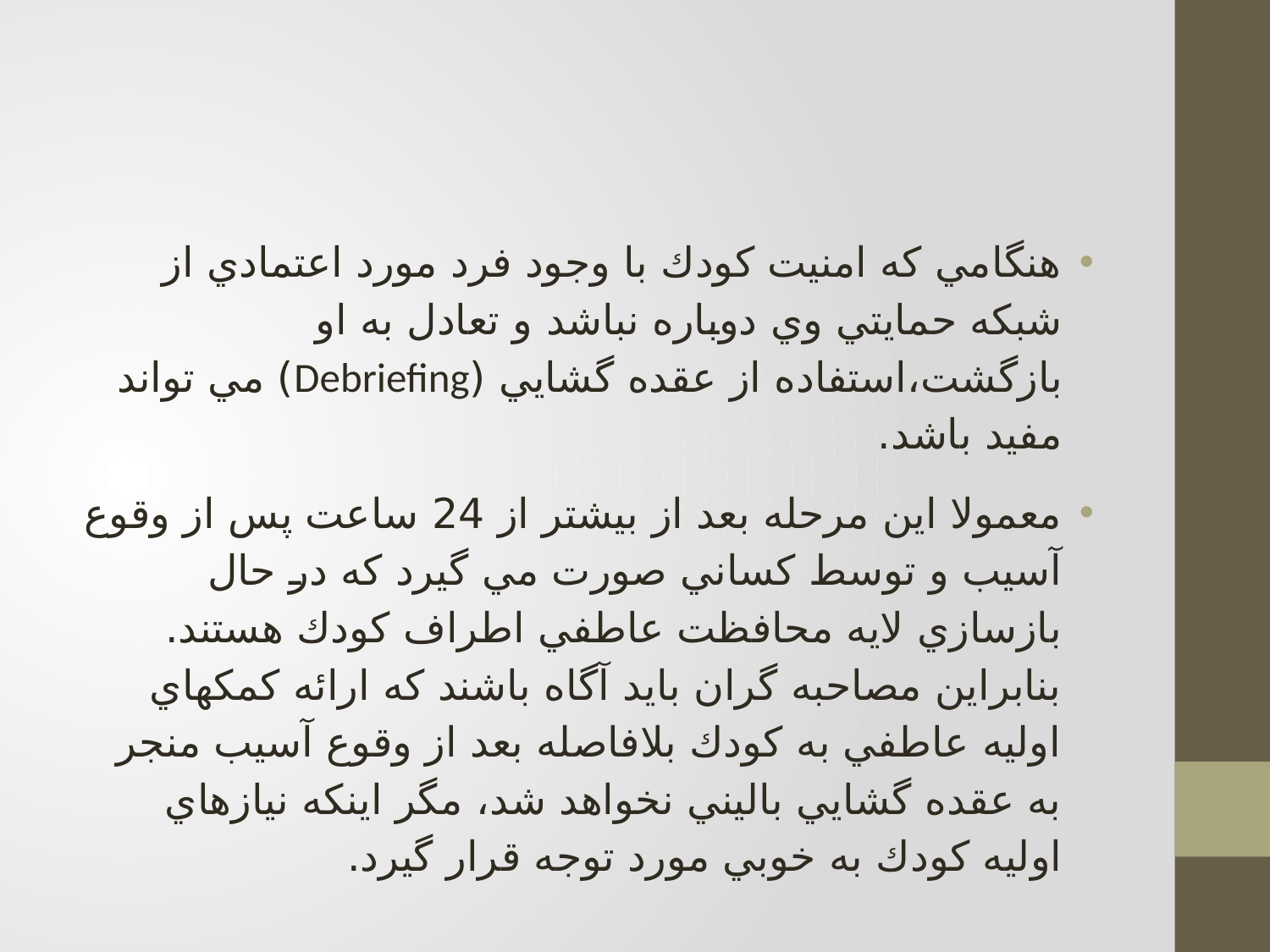

#
هنگامي كه امنيت كودك با وجود فرد مورد اعتمادي از شبكه حمايتي وي دوباره نباشد و تعادل به او بازگشت،‌استفاده از عقده گشايي (Debriefing) مي تواند مفيد باشد.
معمولا اين مرحله بعد از بيشتر از 24 ساعت پس از وقوع آسيب و توسط كساني صورت مي گيرد كه در حال بازسازي لايه محافظت عاطفي اطراف كودك هستند. بنابراين مصاحبه گران بايد آگاه باشند كه ارائه كمكهاي اوليه عاطفي به كودك بلافاصله بعد از وقوع آسيب منجر به عقده گشايي باليني نخواهد شد، مگر اينكه نيازهاي اوليه كودك به خوبي مورد توجه قرار گيرد.